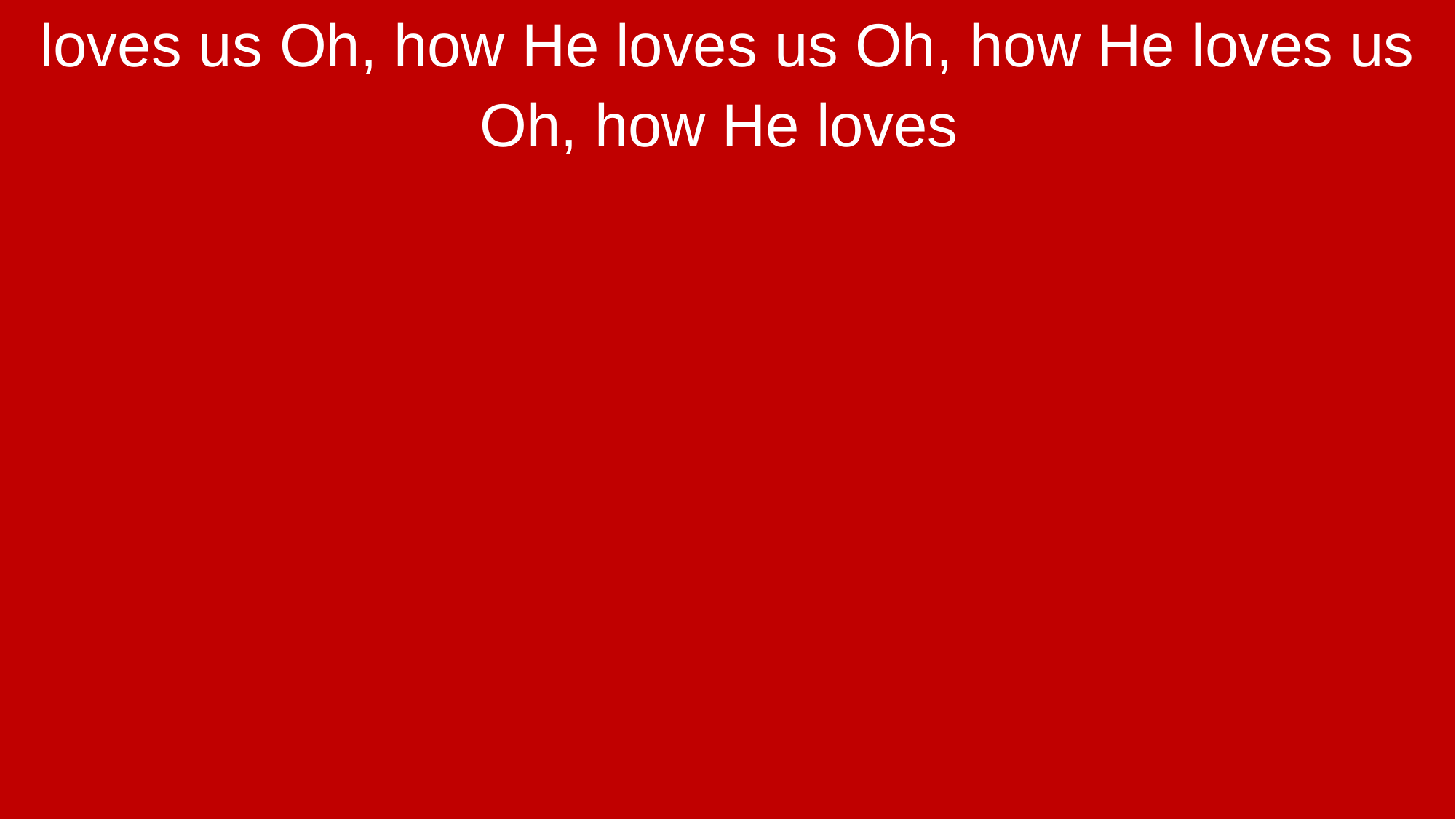

loves us Oh, how He loves us Oh, how He loves us
Oh, how He loves